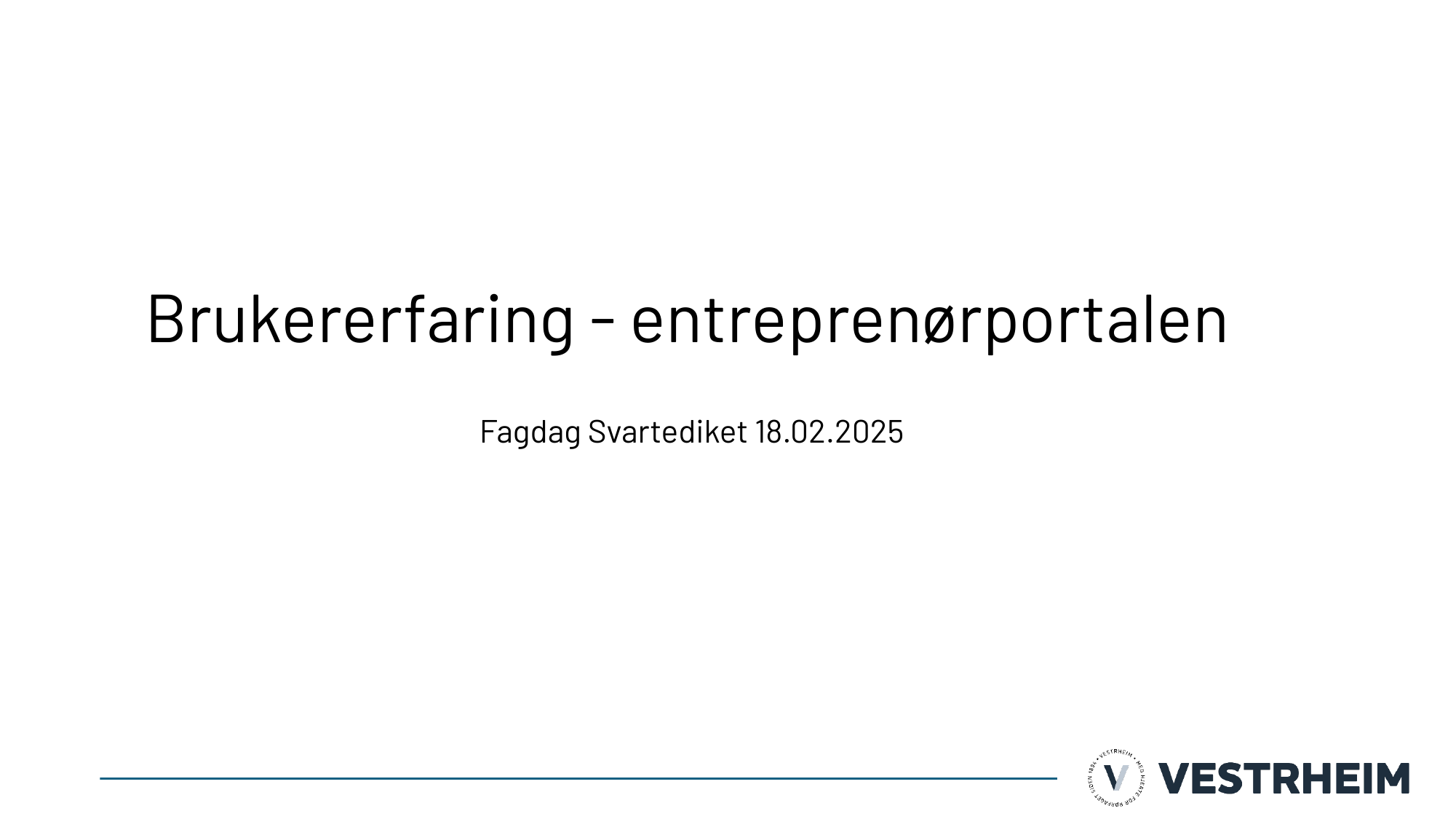

# Brukererfaring - entreprenørportalen
Fagdag Svartediket 18.02.2025